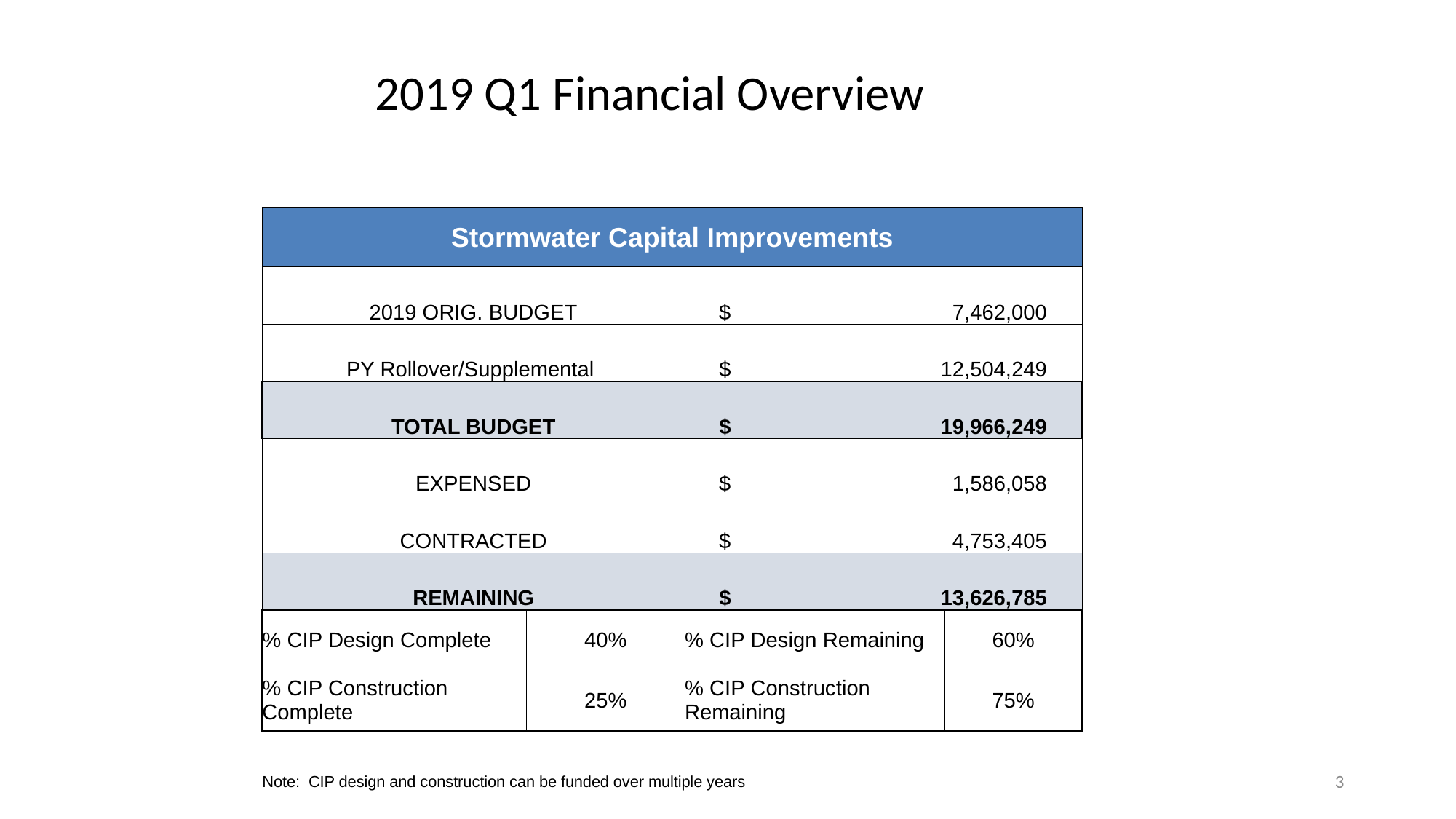

2019 Q1 Financial Overview
| Stormwater Capital Improvements |  |  |  |
| --- | --- | --- | --- |
| 2019 ORIG. BUDGET |  | $ 7,462,000 |  |
| PY Rollover/Supplemental |  | $ 12,504,249 |  |
| TOTAL BUDGET |  | $ 19,966,249 |  |
| EXPENSED |  | $ 1,586,058 |  |
| CONTRACTED |  | $ 4,753,405 |  |
| REMAINING |  | $ 13,626,785 |  |
| % CIP Design Complete | 40% | % CIP Design Remaining | 60% |
| % CIP Construction Complete | 25% | % CIP Construction Remaining | 75% |
|  |  |  |  |
| Note: CIP design and construction can be funded over multiple years |  |  |  |
3